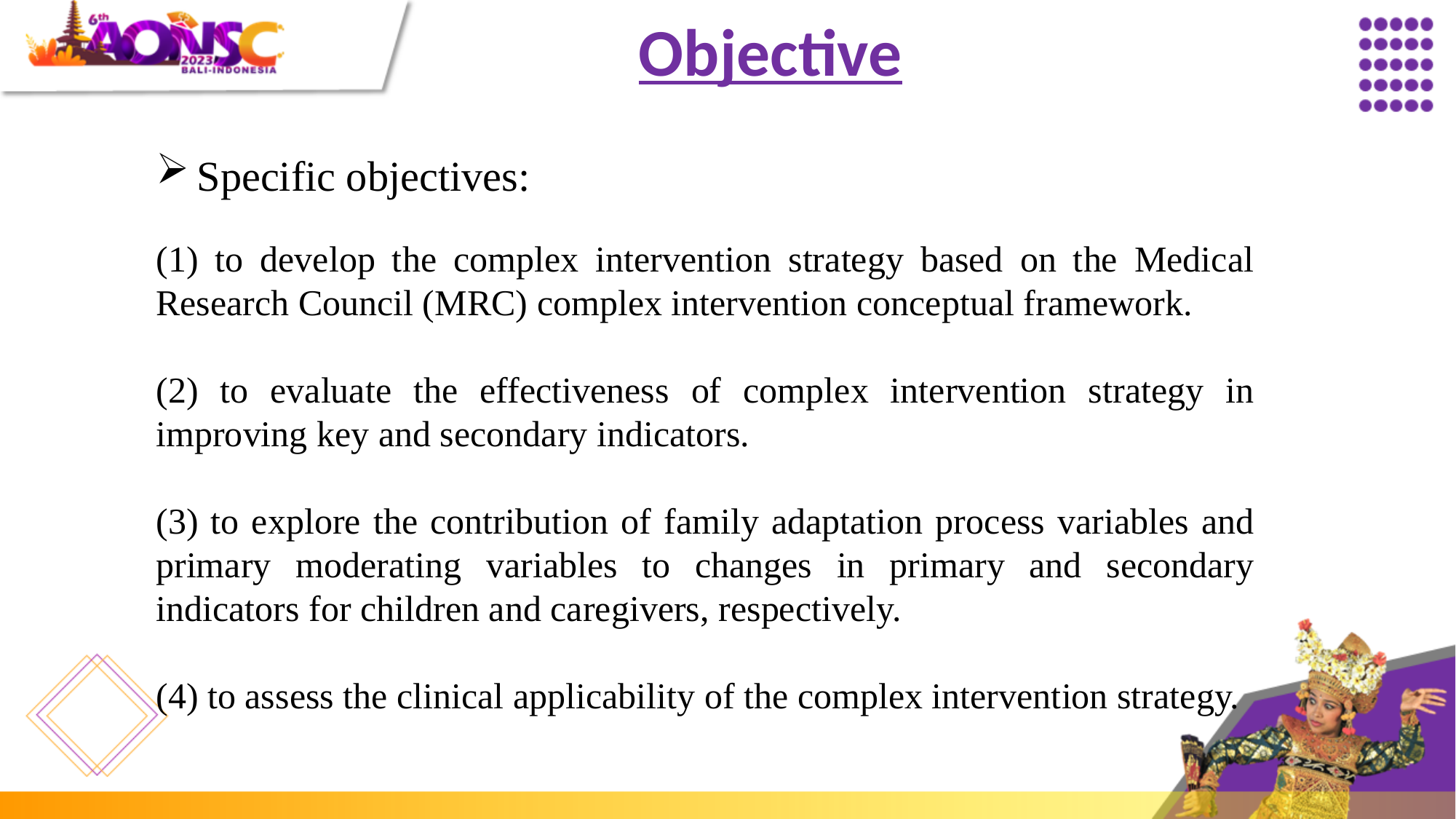

Objective
Specific objectives:

(1) to develop the complex intervention strategy based on the Medical Research Council (MRC) complex intervention conceptual framework.

(2) to evaluate the effectiveness of complex intervention strategy in improving key and secondary indicators.

(3) to explore the contribution of family adaptation process variables and primary moderating variables to changes in primary and secondary indicators for children and caregivers, respectively.

(4) to assess the clinical applicability of the complex intervention strategy.